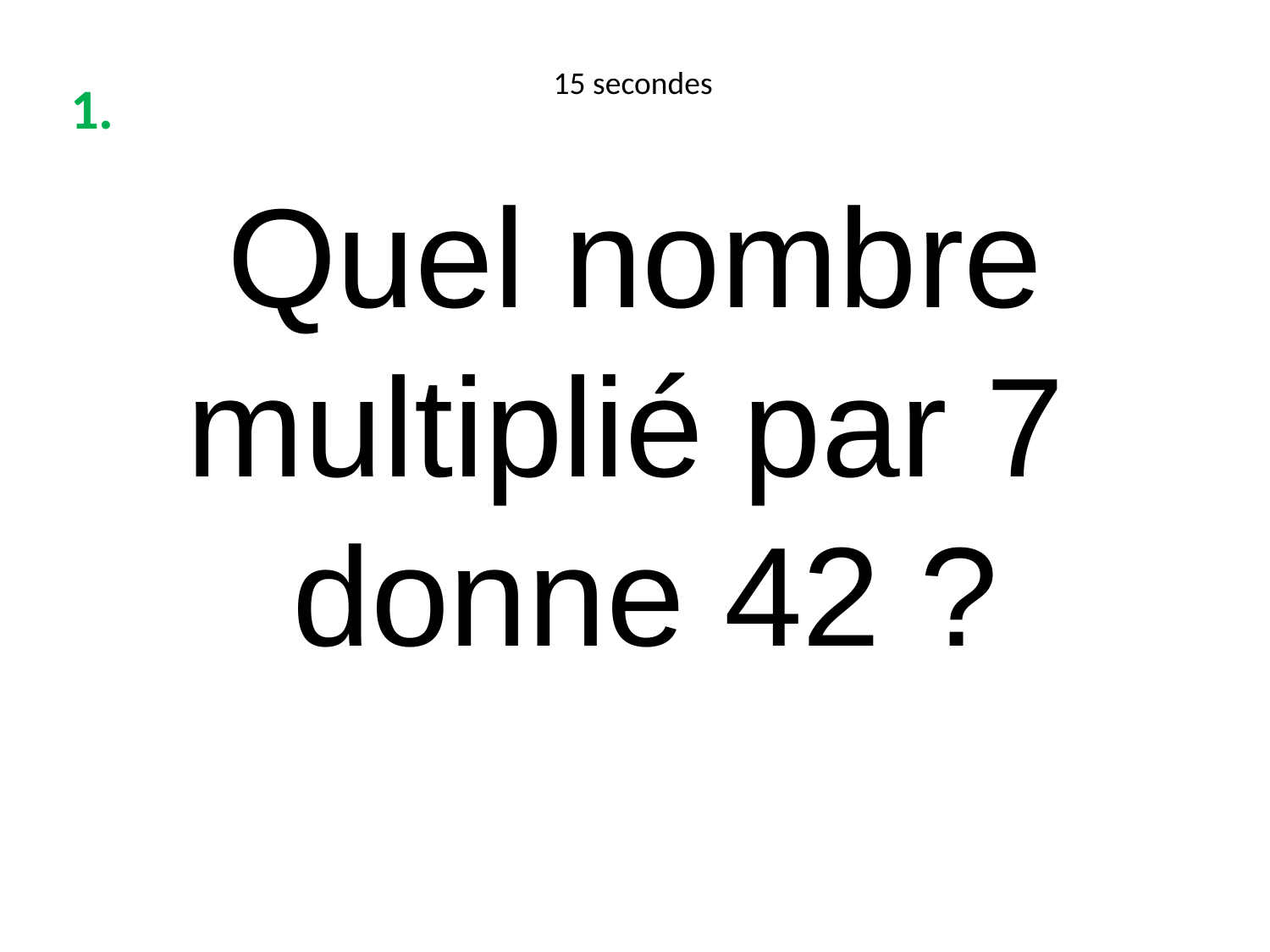

15 secondes
1.
 Quel nombre
multiplié par 7
donne 42 ?